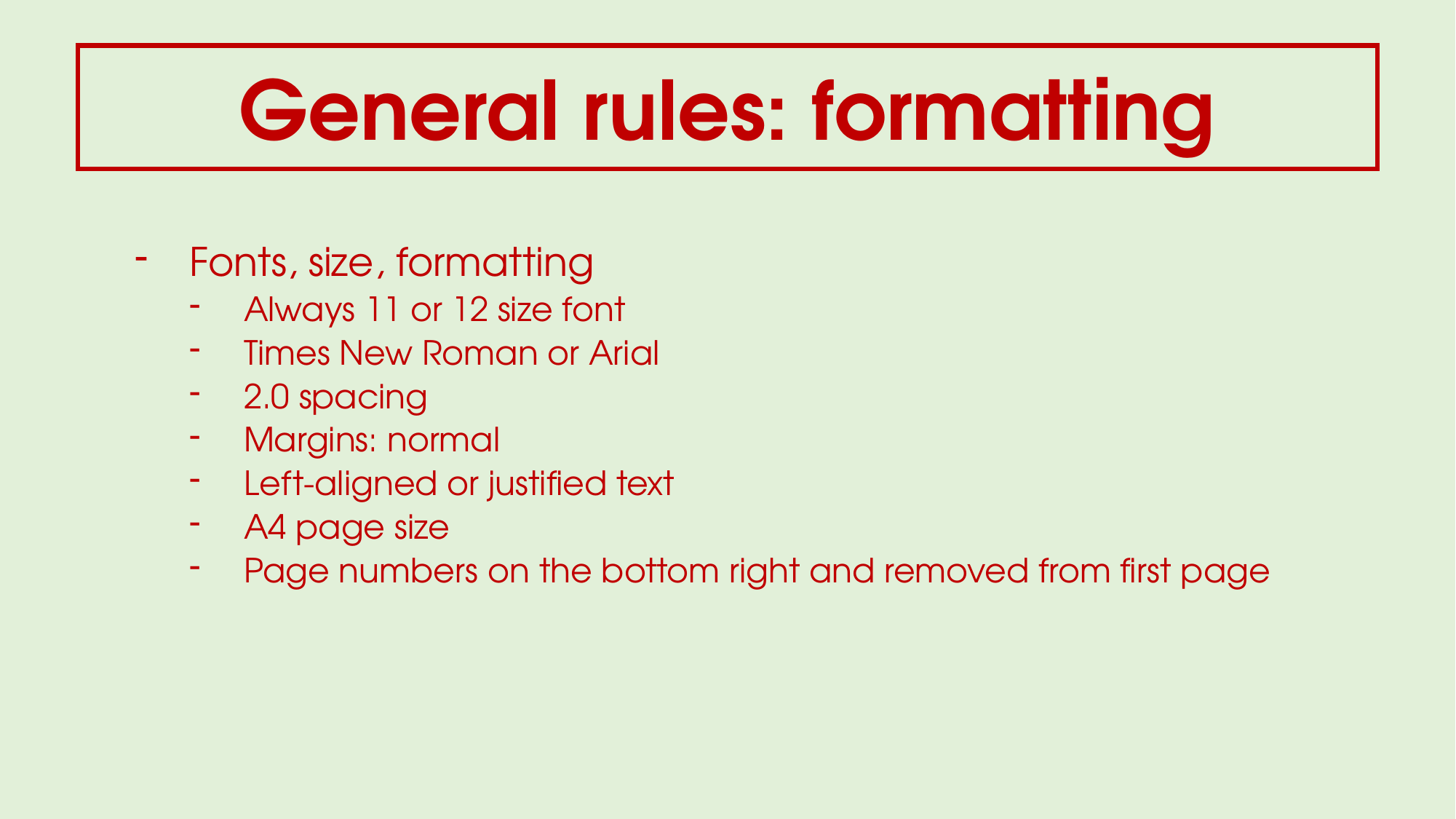

General rules: formatting

Fonts, size, formatting
Always 11 or 12 size font
Times New Roman or Arial
2.0 spacing
Margins: normal
Left-aligned or justified text
A4 page size
Page numbers on the bottom right and removed from first page